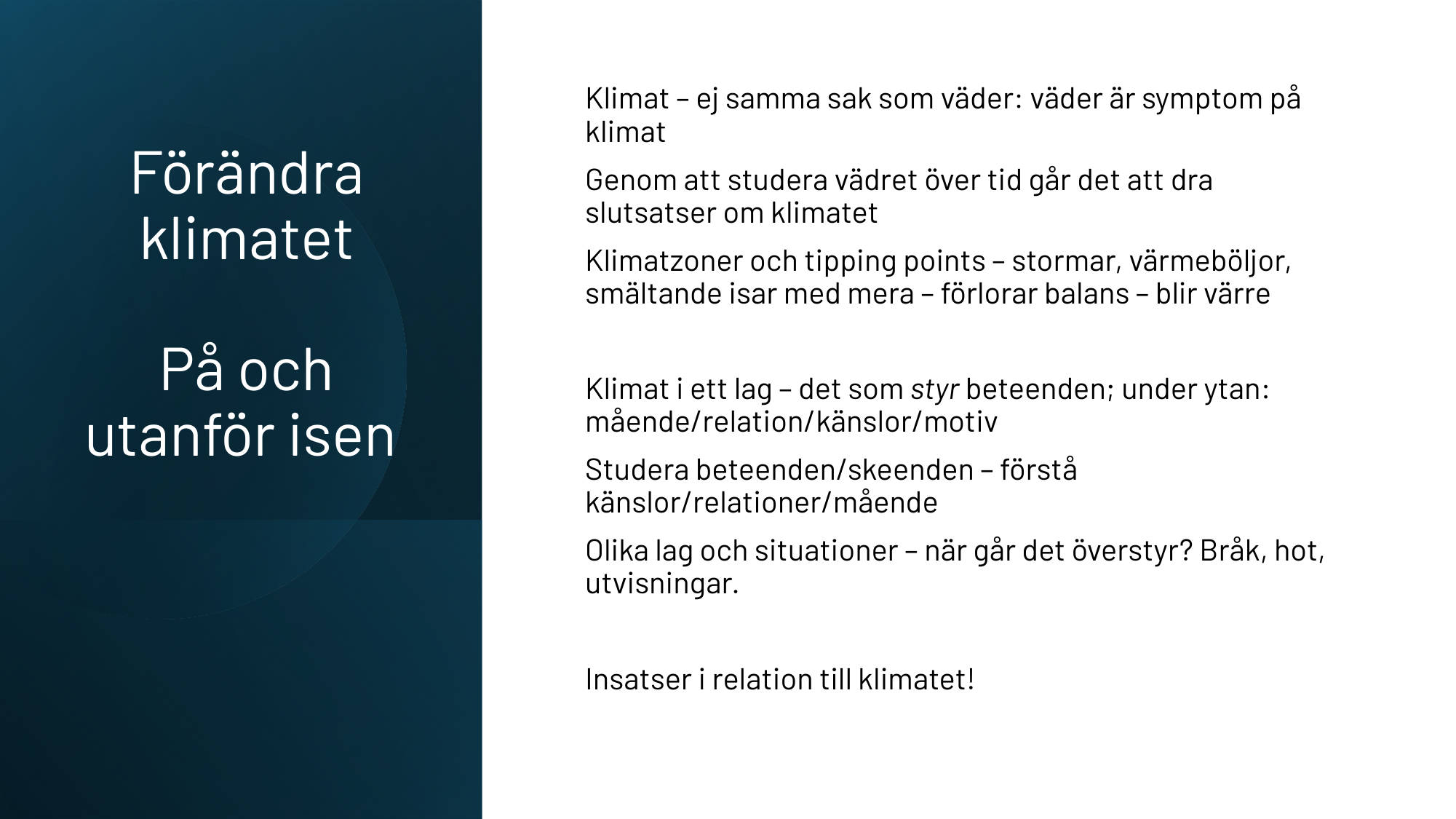

# Förändra klimatet På och utanför isen
Klimat – ej samma sak som väder: väder är symptom på klimat
Genom att studera vädret över tid går det att dra slutsatser om klimatet
Klimatzoner och tipping points – stormar, värmeböljor, smältande isar med mera – förlorar balans – blir värre

Klimat i ett lag – det som styr beteenden; under ytan: mående/relation/känslor/motiv
Studera beteenden/skeenden – förstå känslor/relationer/mående
Olika lag och situationer – när går det överstyr? Bråk, hot, utvisningar.

Insatser i relation till klimatet!